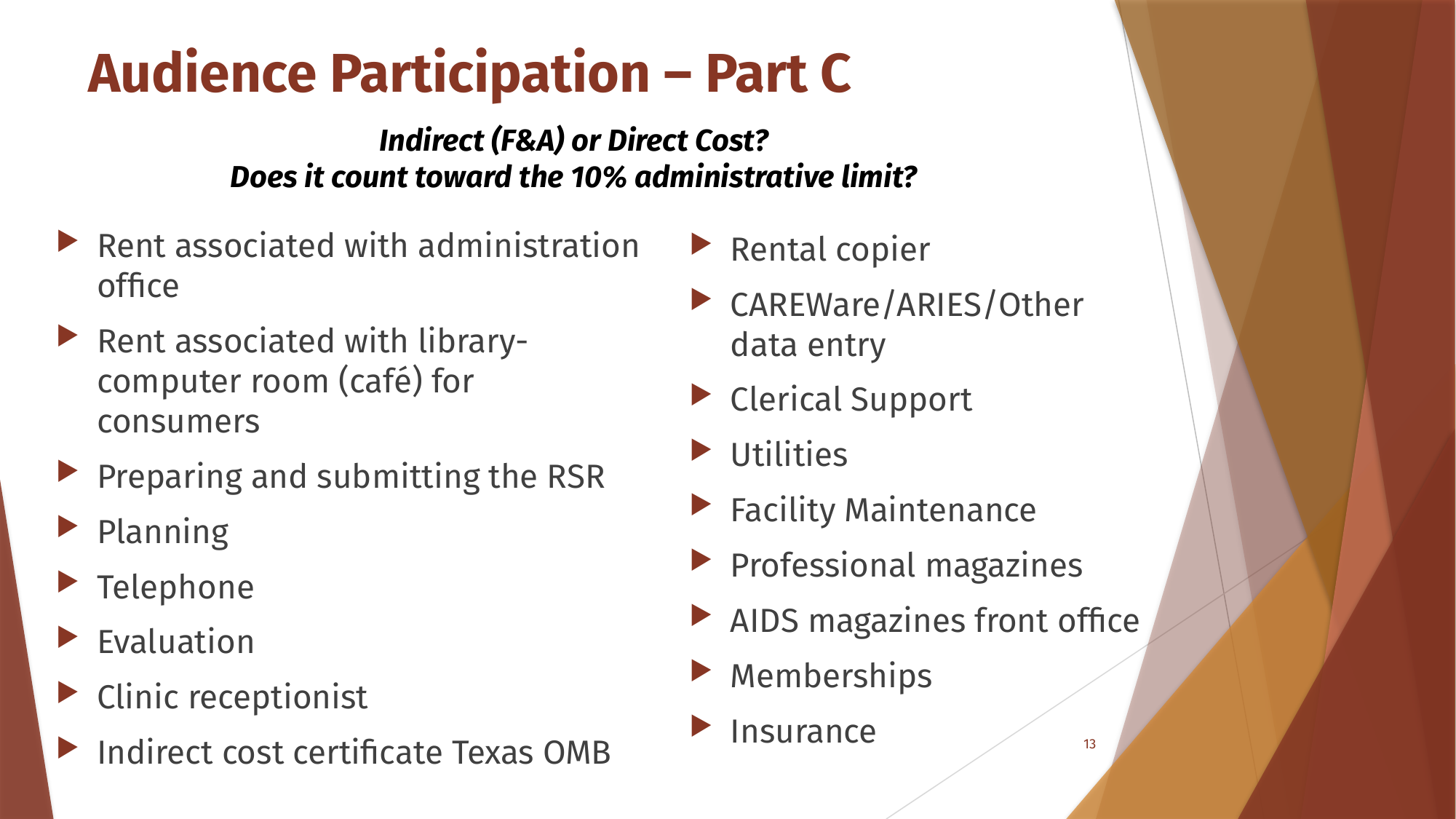

# Audience Participation – Part C
Indirect (F&A) or Direct Cost?
Does it count toward the 10% administrative limit?
Rent associated with administration office
Rent associated with library-computer room (café) for consumers
Preparing and submitting the RSR
Planning
Telephone
Evaluation
Clinic receptionist
Indirect cost certificate Texas OMB

Rental copier
CAREWare/ARIES/Other data entry
Clerical Support
Utilities
Facility Maintenance
Professional magazines
AIDS magazines front office
Memberships
Insurance

13